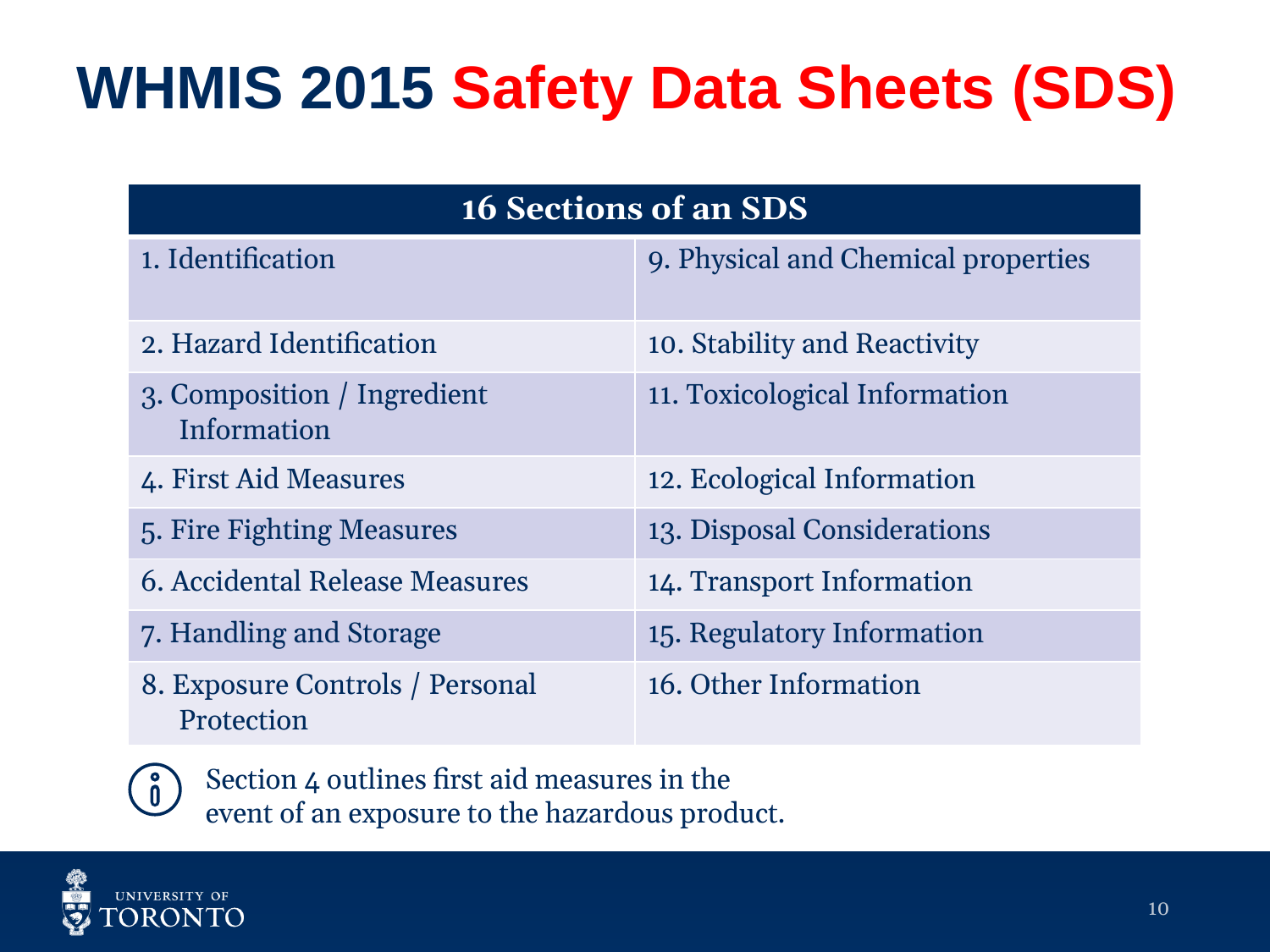

# WHMIS 2015 Safety Data Sheets (SDS)
| 16 Sections of an SDS |  |
| --- | --- |
| 1. Identification | 9. Physical and Chemical properties |
| 2. Hazard Identification | 10. Stability and Reactivity |
| 3. Composition / Ingredient Information | 11. Toxicological Information |
| 4. First Aid Measures | 12. Ecological Information |
| 5. Fire Fighting Measures | 13. Disposal Considerations |
| 6. Accidental Release Measures | 14. Transport Information |
| 7. Handling and Storage | 15. Regulatory Information |
| 8. Exposure Controls / Personal Protection | 16. Other Information |
Section 4 outlines first aid measures in the event of an exposure to the hazardous product.

10